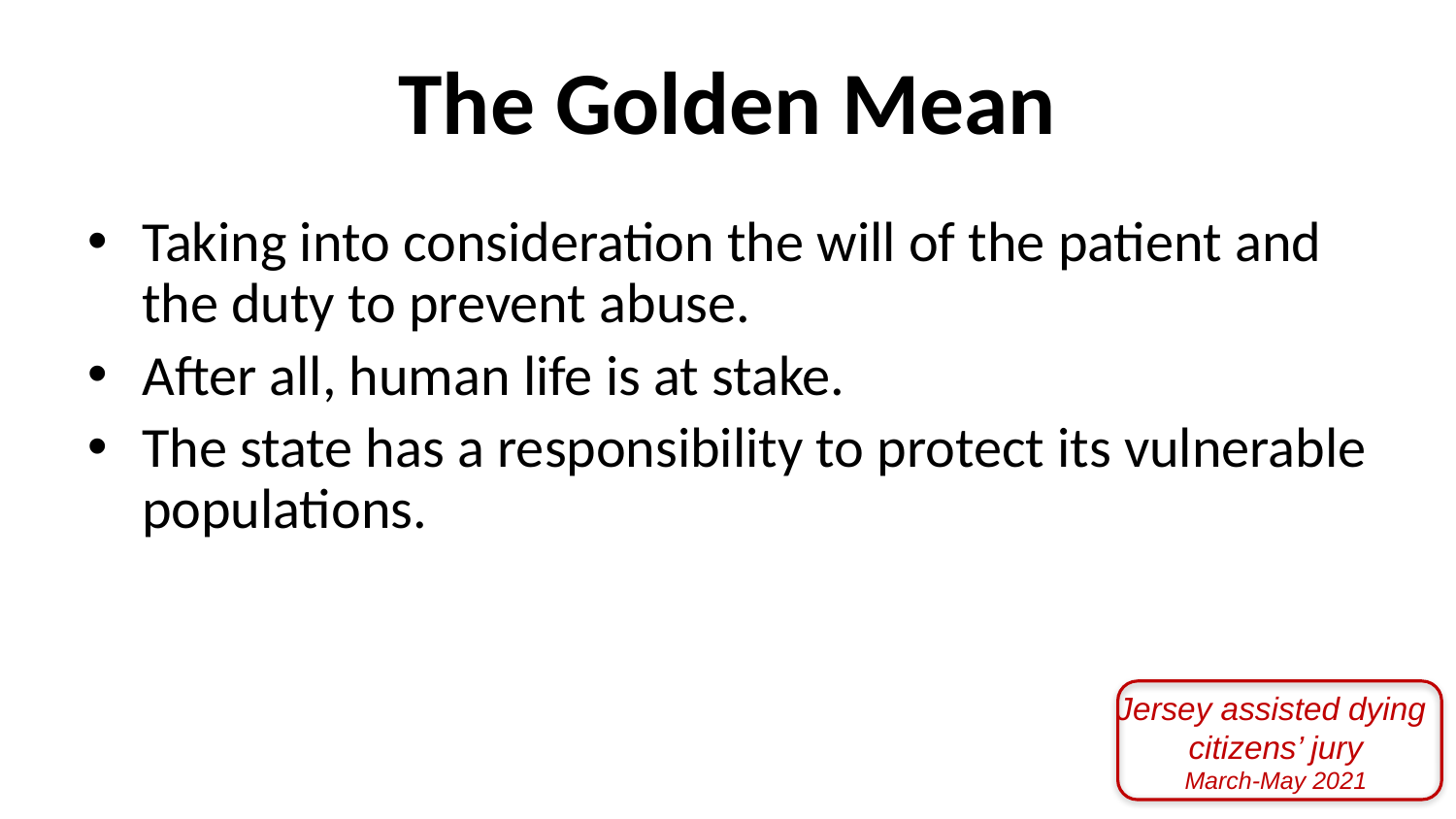

The Golden Mean
Taking into consideration the will of the patient and the duty to prevent abuse.
After all, human life is at stake.
The state has a responsibility to protect its vulnerable populations.
Jersey assisted dying
citizens’ jury
March-May 2021